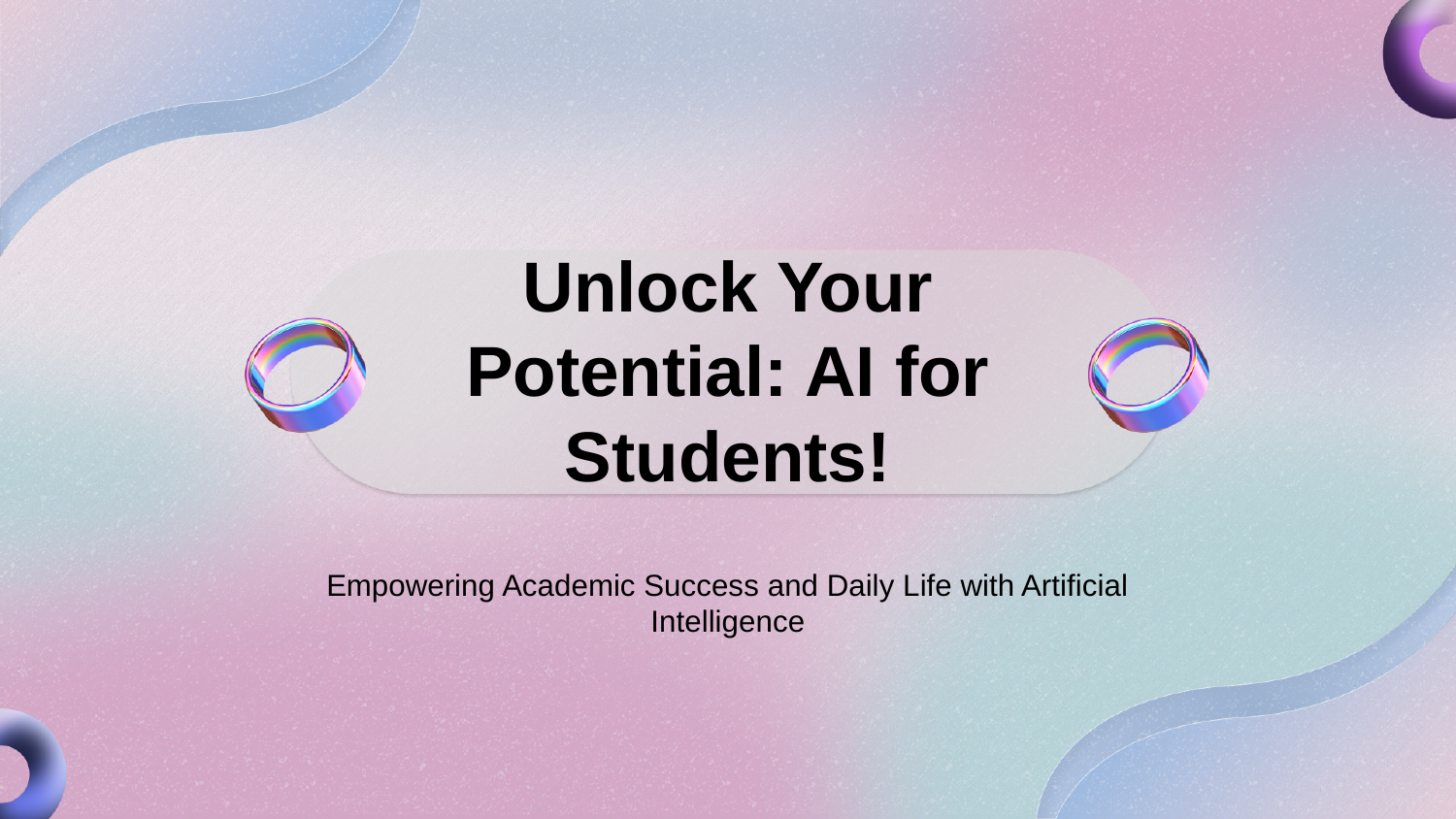

Unlock Your Potential: AI for Students!
Empowering Academic Success and Daily Life with Artificial Intelligence